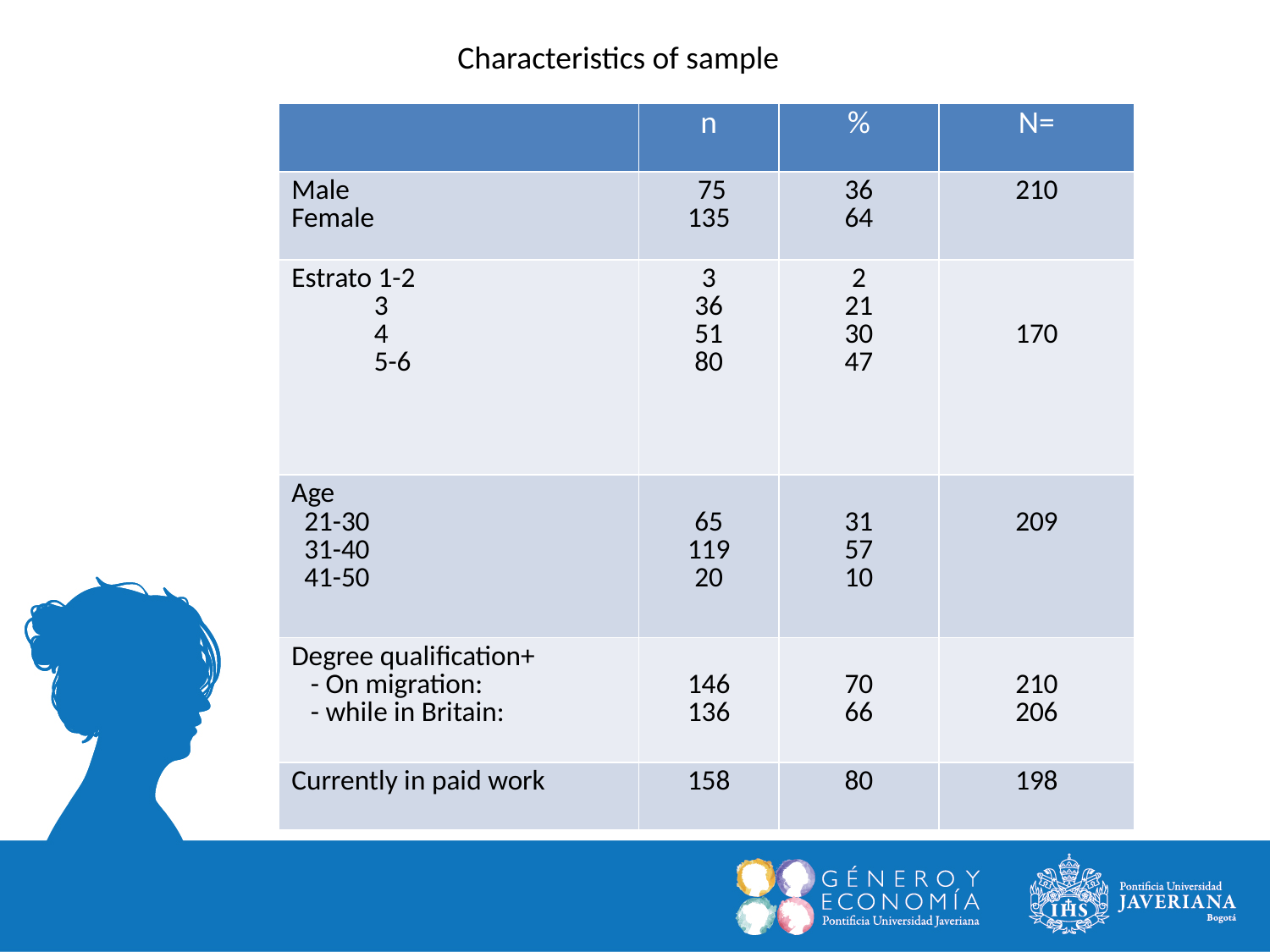

Characteristics of sample
|  | n | % | N= |
| --- | --- | --- | --- |
| Male Female | 75 135 | 36 64 | 210 |
| Estrato 1-2 3 4 5-6 | 3 36 51 80 | 2 21 30 47 | 170 |
| Age 21-30 31-40 41-50 | 65 119 20 | 31 57 10 | 209 |
| Degree qualification+ - On migration: - while in Britain: | 146 136 | 70 66 | 210 206 |
| Currently in paid work | 158 | 80 | 198 |